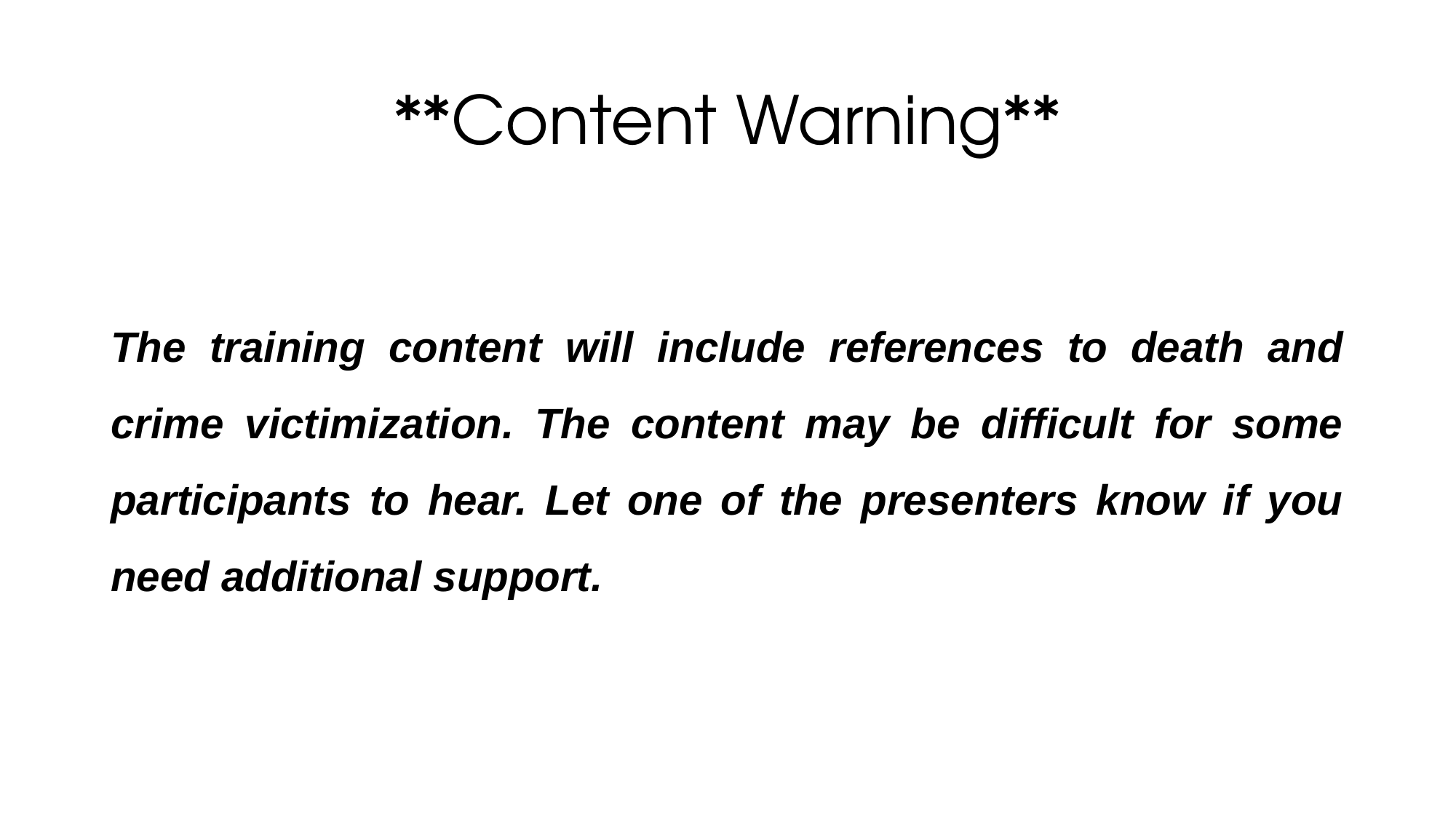

# **Content Warning**
The training content will include references to death and crime victimization. The content may be difficult for some participants to hear. Let one of the presenters know if you need additional support.